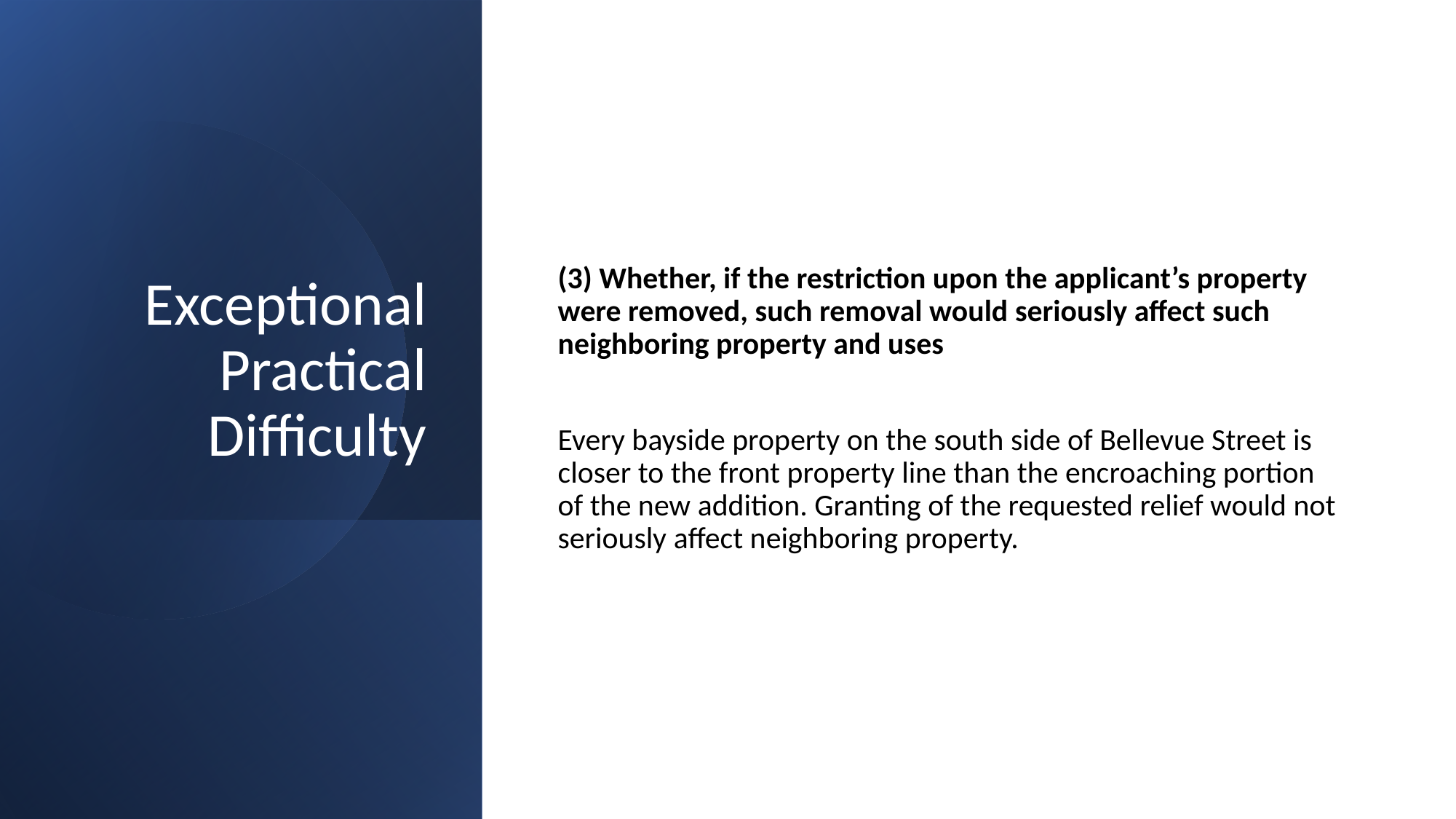

# Exceptional Practical Difficulty
(3) Whether, if the restriction upon the applicant’s property were removed, such removal would seriously affect such neighboring property and uses

Every bayside property on the south side of Bellevue Street is closer to the front property line than the encroaching portion of the new addition. Granting of the requested relief would not seriously affect neighboring property.

17